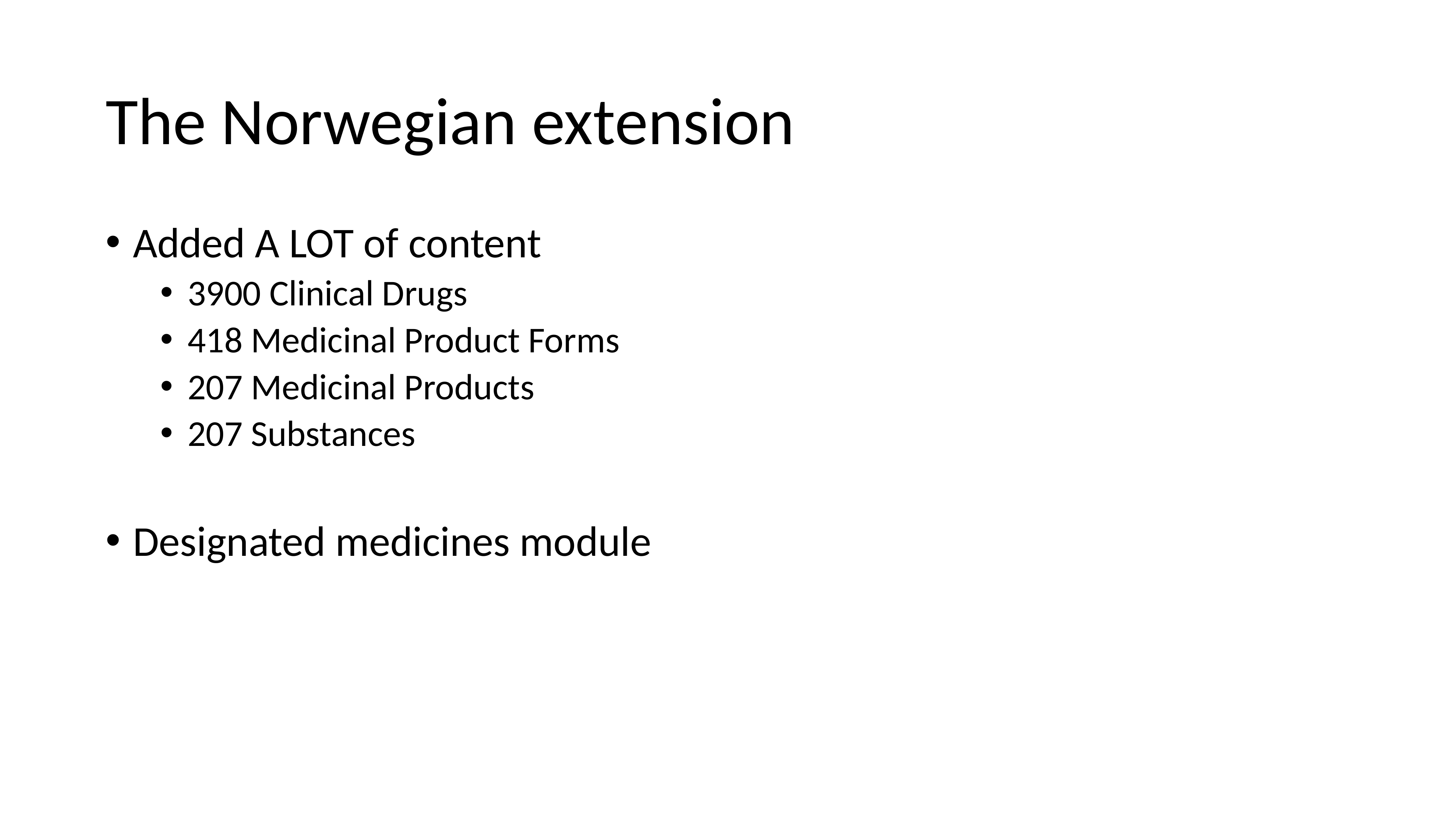

# The Norwegian extension
Added A LOT of content
3900 Clinical Drugs
418 Medicinal Product Forms
207 Medicinal Products
207 Substances

Designated medicines module